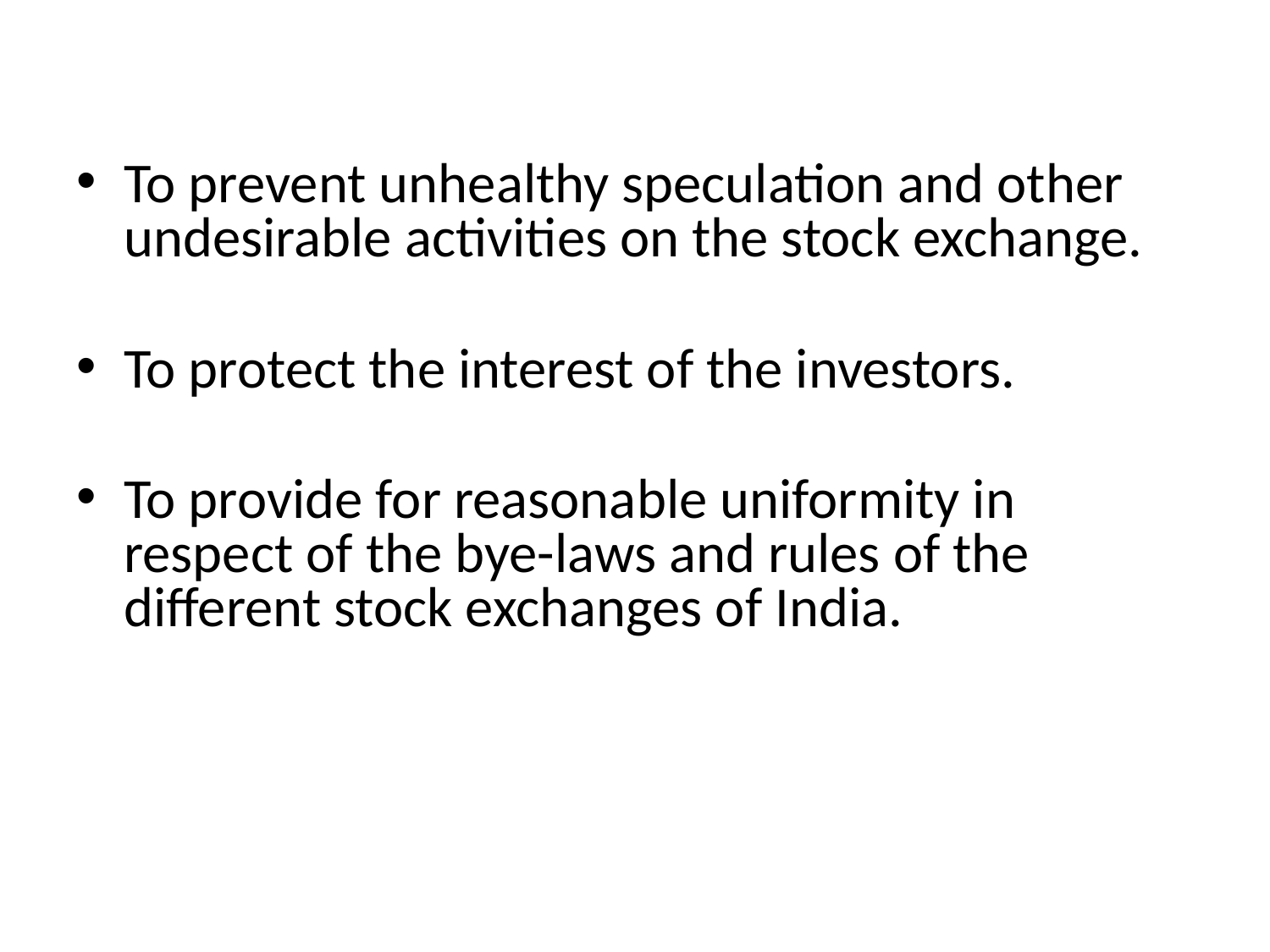

To prevent unhealthy speculation and other undesirable activities on the stock exchange.

To protect the interest of the investors.

To provide for reasonable uniformity in respect of the bye-laws and rules of the different stock exchanges of India.